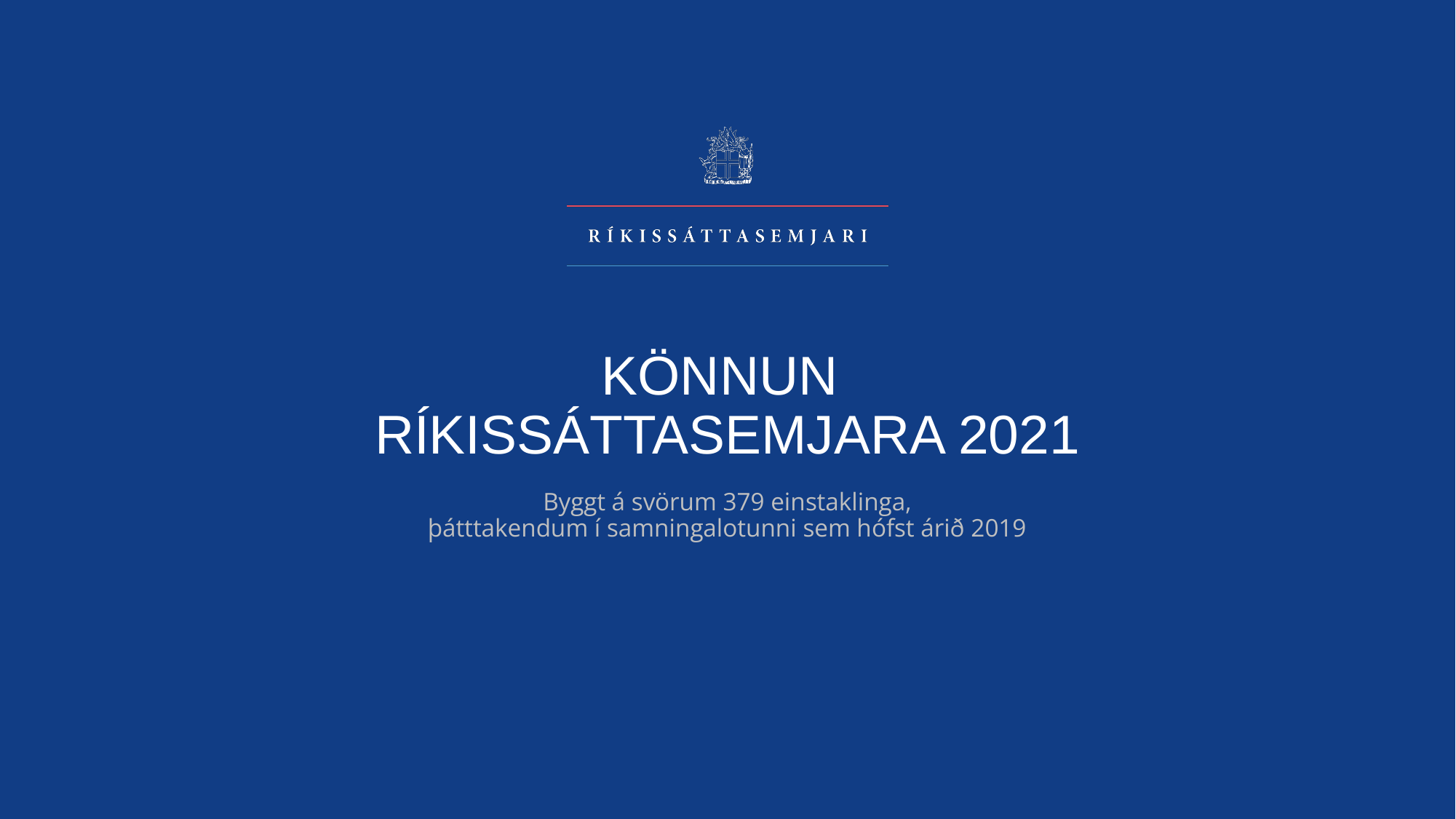

# KÖNNUN RÍKISSÁTTASEMJARA 2021
Byggt á svörum 379 einstaklinga,
þátttakendum í samningalotunni sem hófst árið 2019